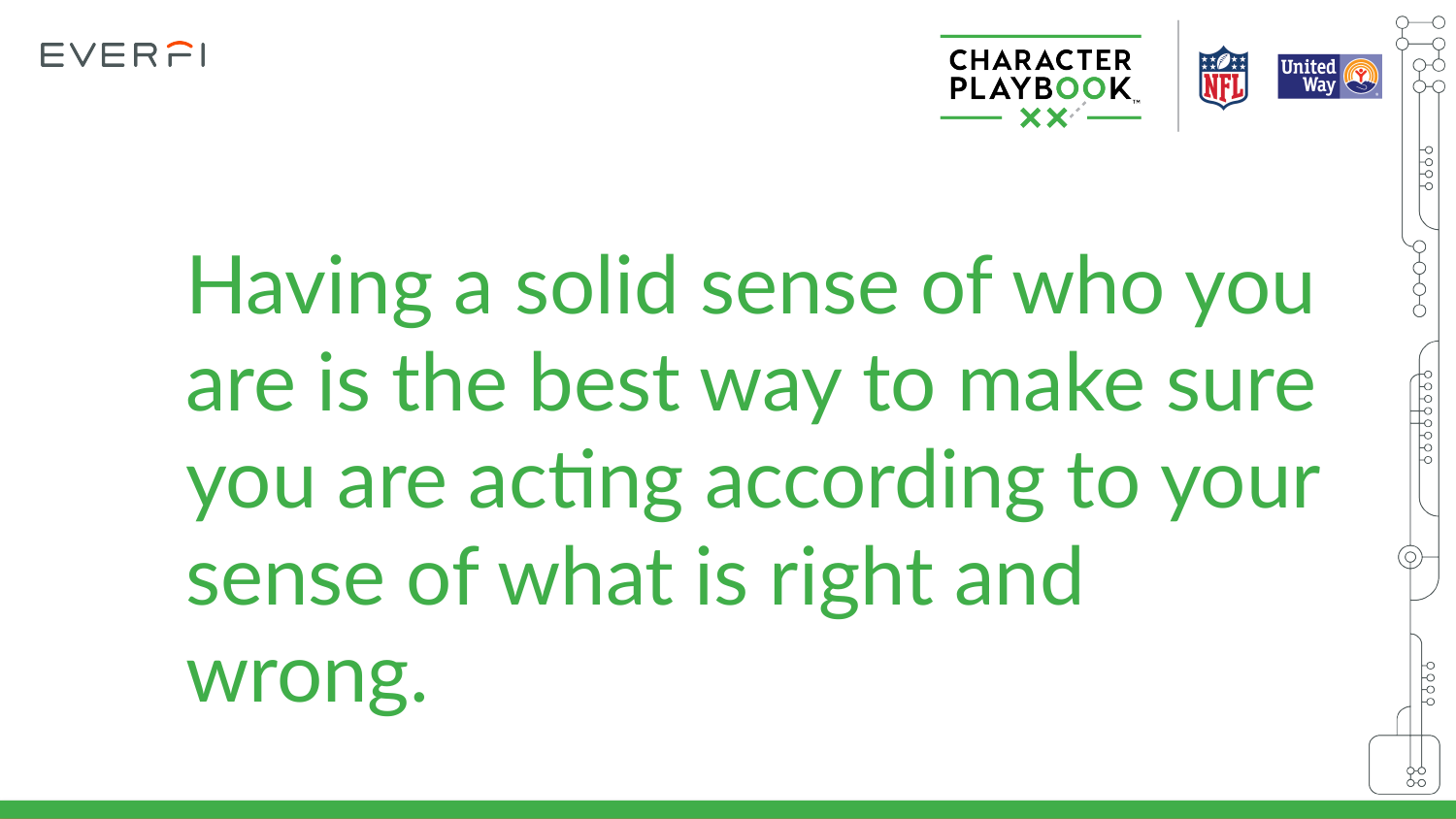

Having a solid sense of who you are is the best way to make sure you are acting according to your sense of what is right and wrong.